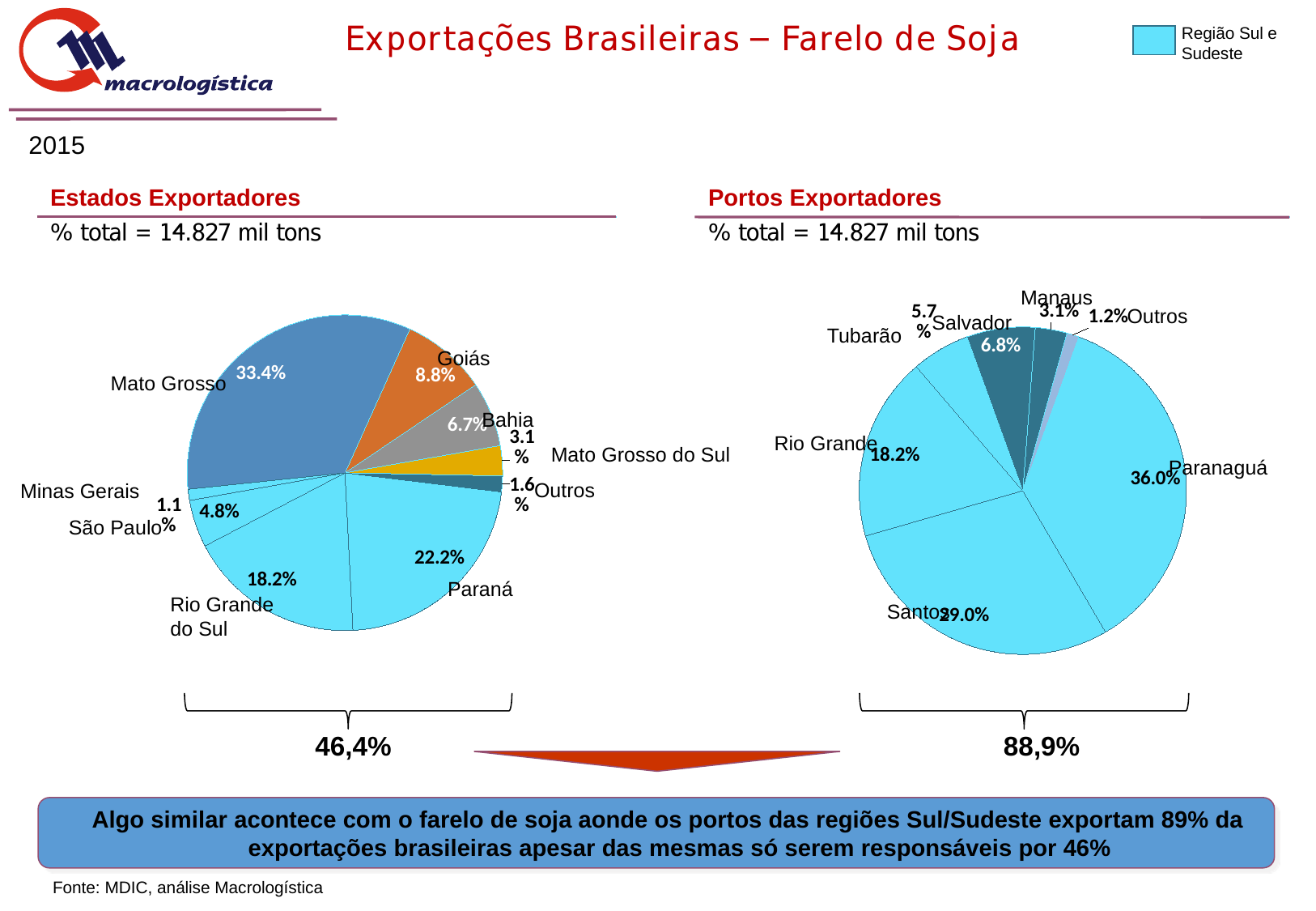

Região Sul e Sudeste
Exportações Brasileiras – Farelo de Soja

2015
| Estados Exportadores |  | Portos Exportadores |
| --- | --- | --- |
| % total = 14.827 mil tons |  | % total = 14.827 mil tons |
Manaus

### Chart

| Category | Exportação |
|---|---|
| Mato Grosso | 0.3342357148116006 |
| Goiás | 0.088038648834071 |
| Bahia | 0.06673699171373997 |
| Mato Grosso do Sul | 0.030812996832677138 |
| Outros | 0.01624816245670413 |
| Paraná | 0.2224313442453356 |
| Rio Grande do Sul | 0.18159323289202003 |
| São Paulo | 0.04842502499075515 |
| Minas Gerais | 0.01147788322309656 |

### Chart

| Category | Exportação |
|---|---|
| PORTO DE PARANAGUA - PR | 0.36001386366123705 |
| SANTOS - SP | 0.289783274904413 |
| PORTO DE RIO GRANDE - RS | 0.18178409226769612 |
| VITORIA - PORTO - ES | 0.0574716272183441 |
| SALVADOR - PORTO - BA | 0.06752385602784647 |
| MANAUS - PORTO - AM | 0.03130231235226914 |
| Outros | 0.012120973568194193 |
Outros
Salvador
Tubarão
Goiás
Mato Grosso
Bahia
Rio Grande
Mato Grosso do Sul
Paranaguá
Outros
Minas Gerais
São Paulo

Paraná

Rio Grande do Sul
Santos
46,4%
88,9%
Algo similar acontece com o farelo de soja aonde os portos das regiões Sul/Sudeste exportam 89% da exportações brasileiras apesar das mesmas só serem responsáveis por 46%
Fonte:	 MDIC, análise Macrologística